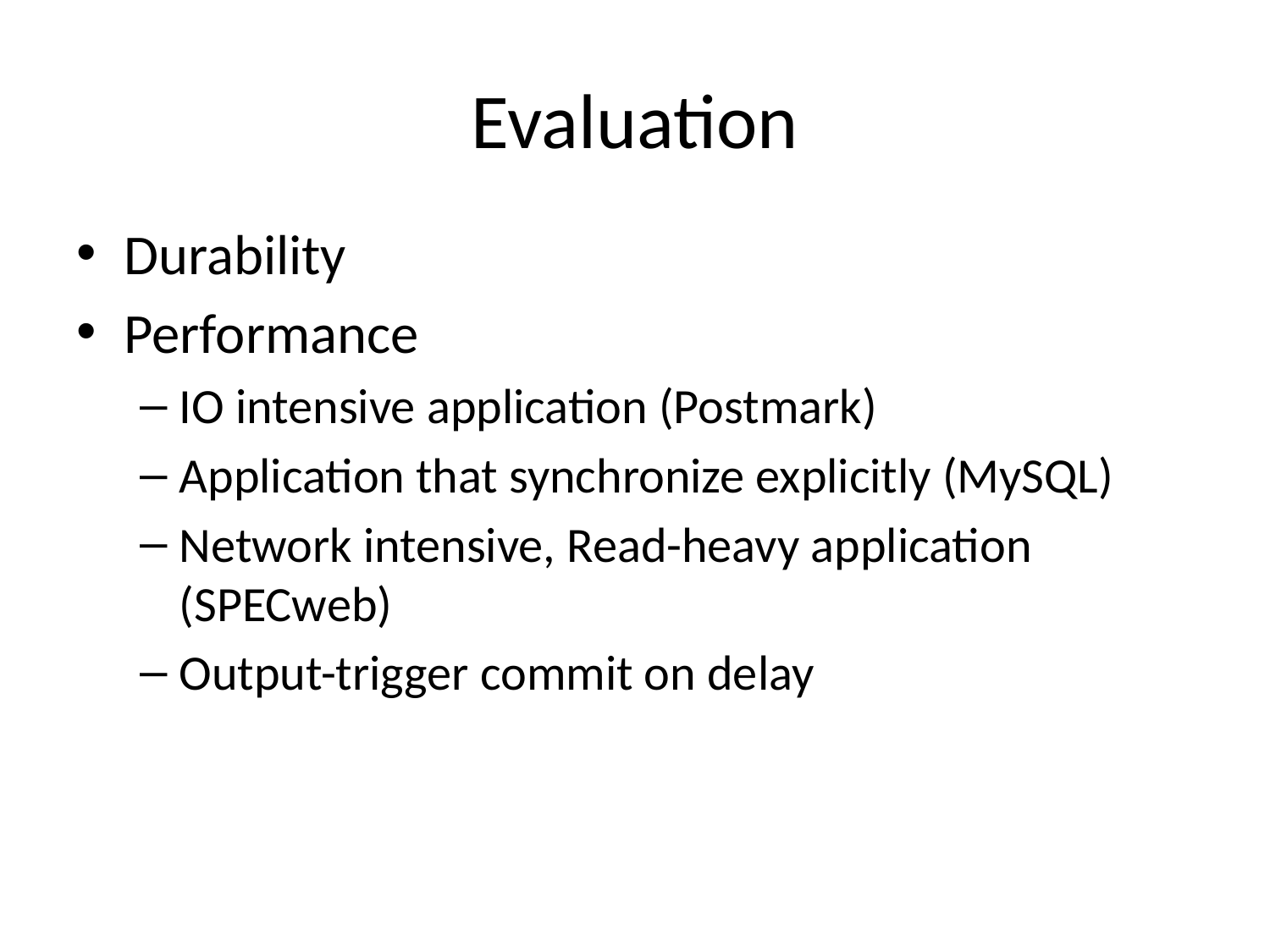

# Evaluation
Durability
Performance
IO intensive application (Postmark)
Application that synchronize explicitly (MySQL)
Network intensive, Read-heavy application (SPECweb)
Output-trigger commit on delay